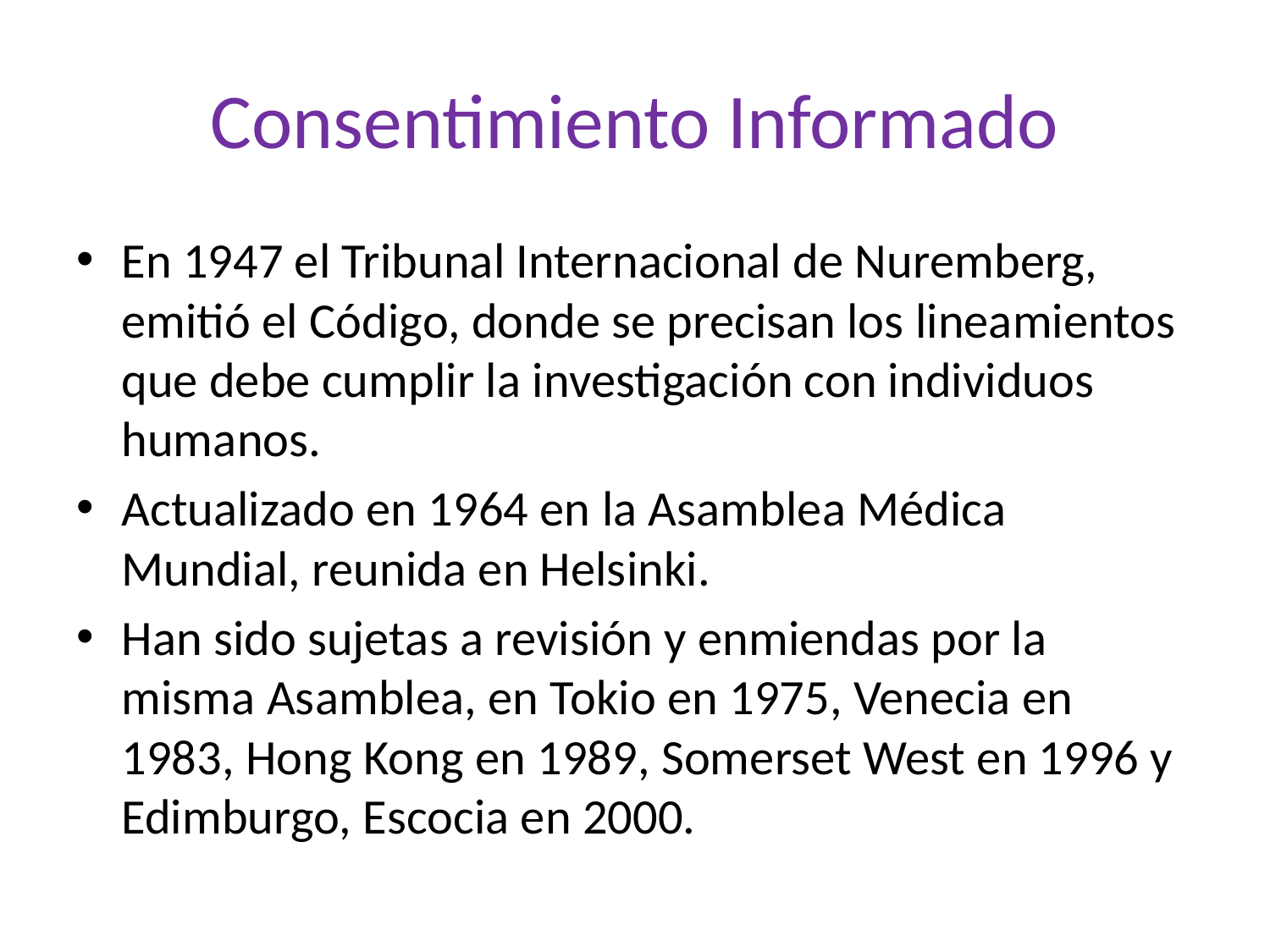

# Consentimiento Informado
En 1947 el Tribunal Internacional de Nuremberg, emitió el Código, donde se precisan los lineamientos que debe cumplir la investigación con individuos humanos.
Actualizado en 1964 en la Asamblea Médica Mundial, reunida en Helsinki.
Han sido sujetas a revisión y enmiendas por la misma Asamblea, en Tokio en 1975, Venecia en 1983, Hong Kong en 1989, Somerset West en 1996 y Edimburgo, Escocia en 2000.